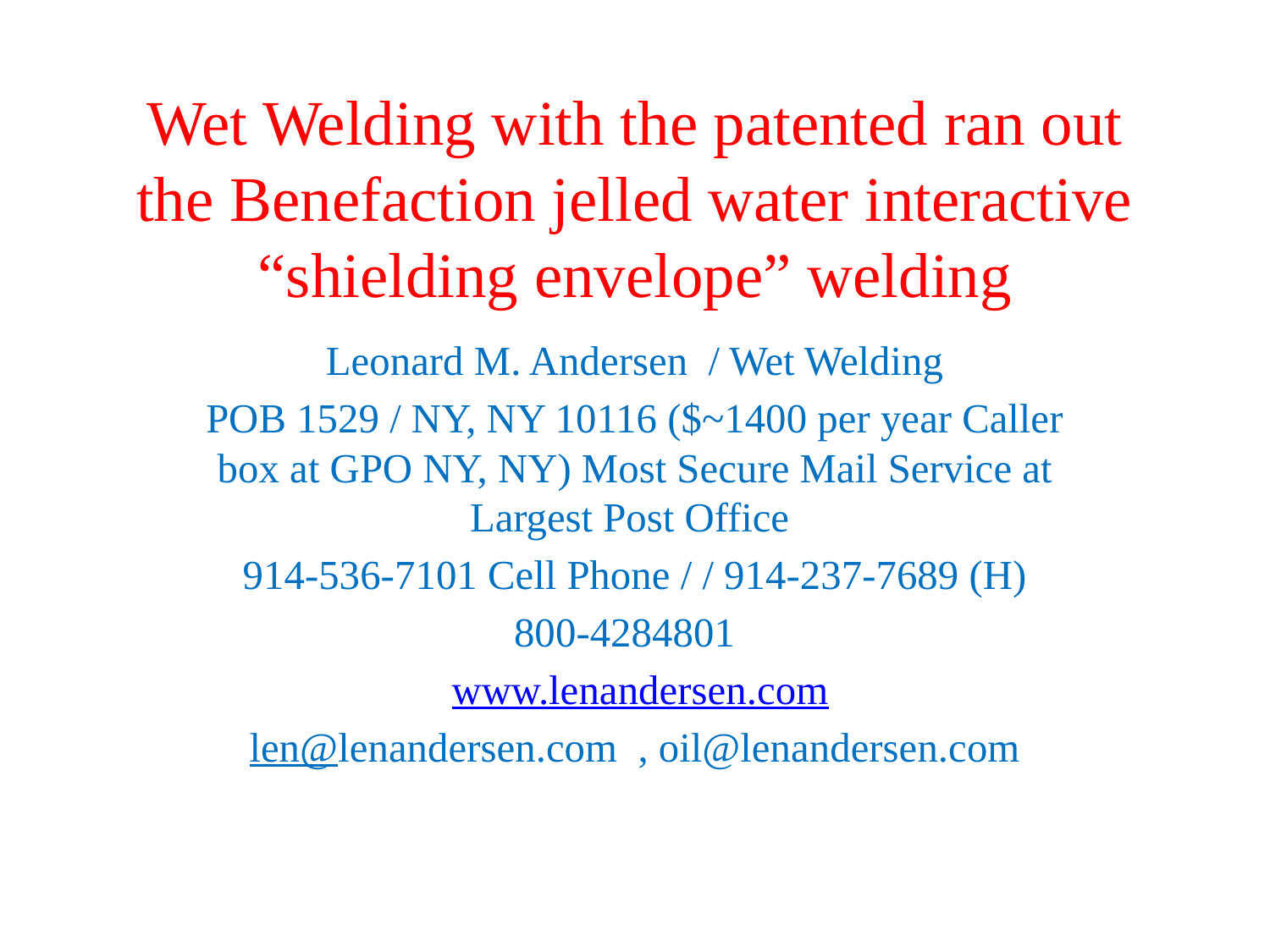

# Wet Welding with the patented ran out the Benefaction jelled water interactive “shielding envelope” welding
Leonard M. Andersen  / Wet Welding
POB 1529 / NY, NY 10116 ($~1400 per year Caller box at GPO NY, NY) Most Secure Mail Service at Largest Post Office
914-536-7101 Cell Phone / / 914-237-7689 (H)
800-4284801
 www.lenandersen.com
len@lenandersen.com  , oil@lenandersen.com